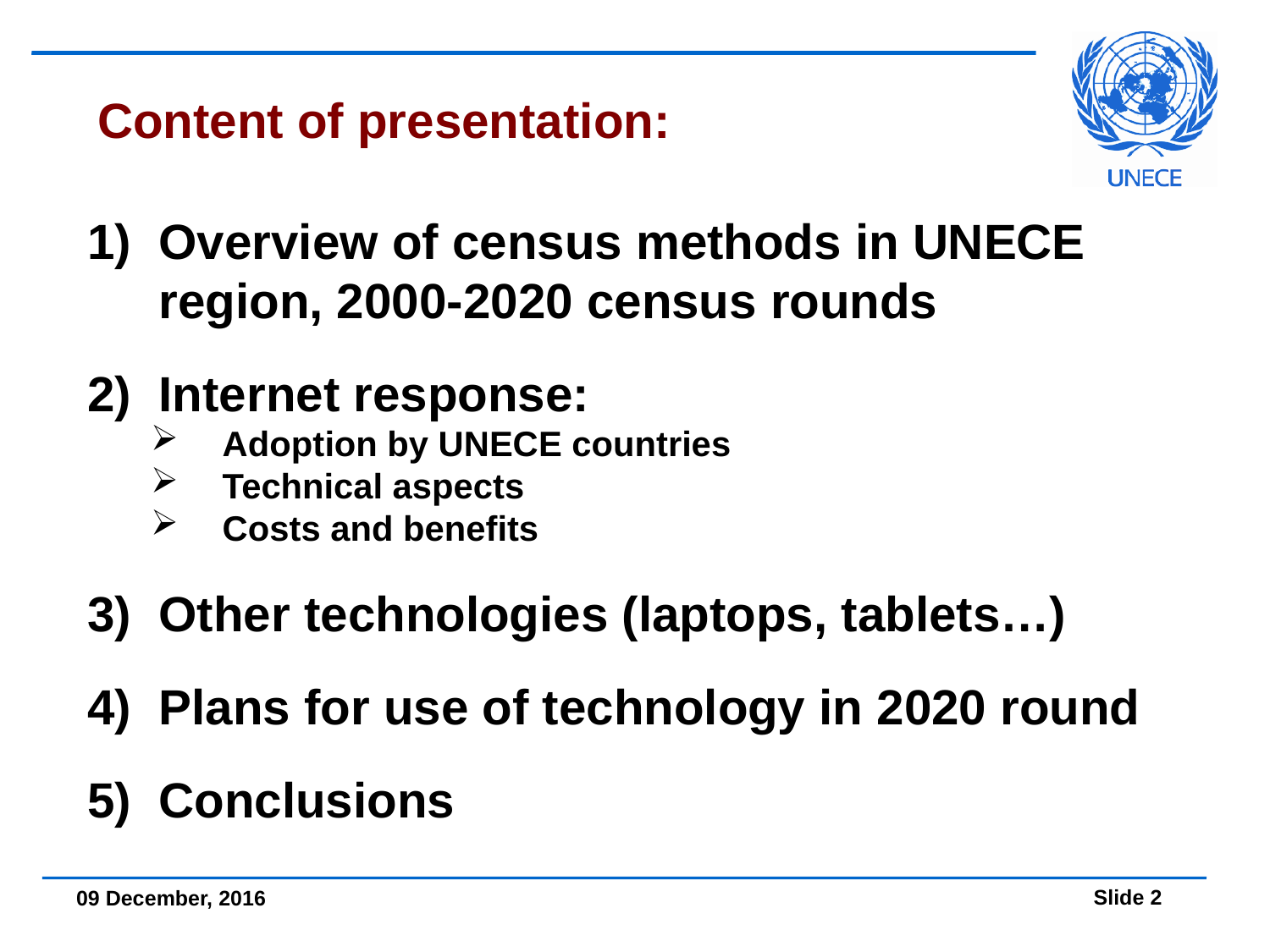

# Content of presentation:
Overview of census methods in UNECE region, 2000-2020 census rounds

Internet response:
Adoption by UNECE countries
Technical aspects
Costs and benefits

Other technologies (laptops, tablets…)

Plans for use of technology in 2020 round

Conclusions

09 December, 2016